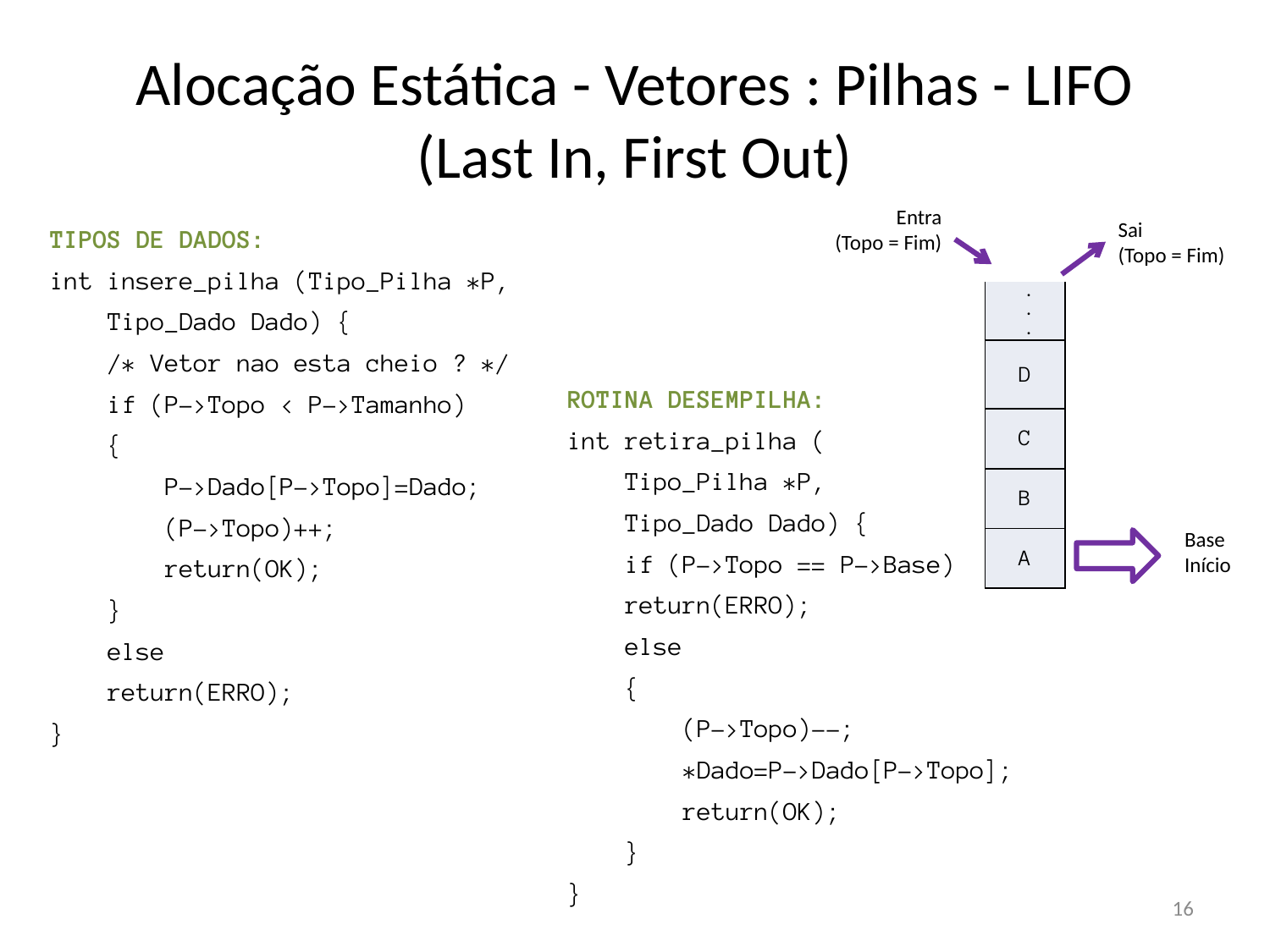

# Alocação Estática - Vetores : Pilhas - LIFO (Last In, First Out)
Entra
(Topo = Fim)
TIPOS DE DADOS:
int insere_pilha (Tipo_Pilha *P,
    Tipo_Dado Dado) {
    /* Vetor nao esta cheio ? */
    if (P->Topo < P->Tamanho)
    {
        P->Dado[P->Topo]=Dado;
        (P->Topo)++;
        return(OK);
    }
    else
    return(ERRO);
}
Sai
(Topo = Fim)
.
.
.
|  |
| --- |
| D |
| C |
| B |
| A |
ROTINA DESEMPILHA:
int retira_pilha (
    Tipo_Pilha *P,
    Tipo_Dado Dado) {
    if (P->Topo == P->Base)
    return(ERRO);
    else
    {
        (P->Topo)--;
        *Dado=P->Dado[P->Topo];
        return(OK);
    }
}
Base
Início

16